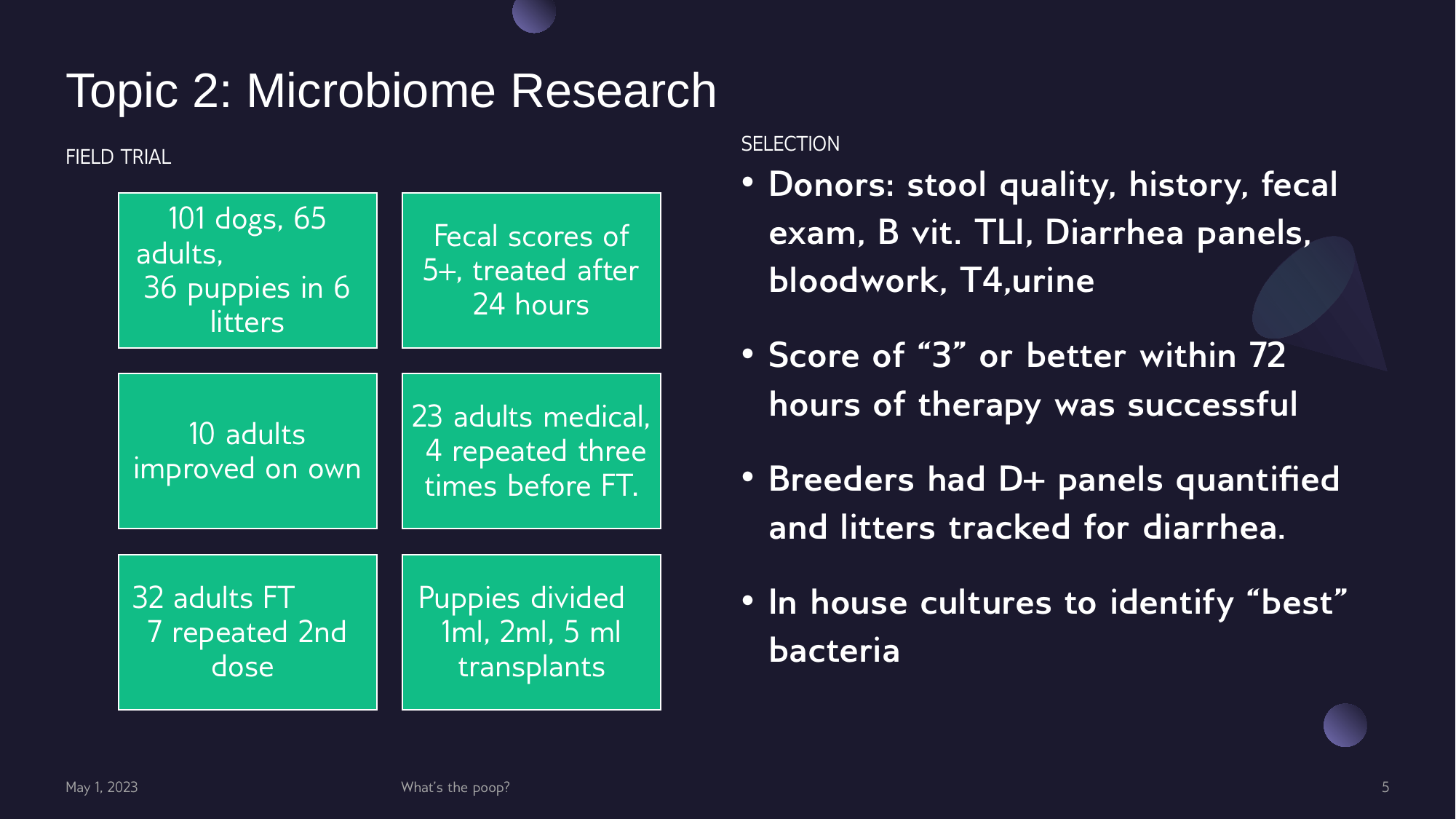

# Topic 2: Microbiome Research
SELECTION
FIELD TRIAL
Donors: stool quality, history, fecal exam, B vit. TLI, Diarrhea panels, bloodwork, T4,urine
Score of “3” or better within 72 hours of therapy was successful
Breeders had D+ panels quantified and litters tracked for diarrhea.
In house cultures to identify “best” bacteria

101 dogs, 65 adults,               36 puppies in 6 litters

Fecal scores of 5+, treated after 24 hours

10 adults improved on own

23 adults medical,  4 repeated three times before FT.

32 adults FT        7 repeated 2nd dose

Puppies divided   1ml, 2ml, 5 ml transplants

May 1, 2023
What’s the poop?
5